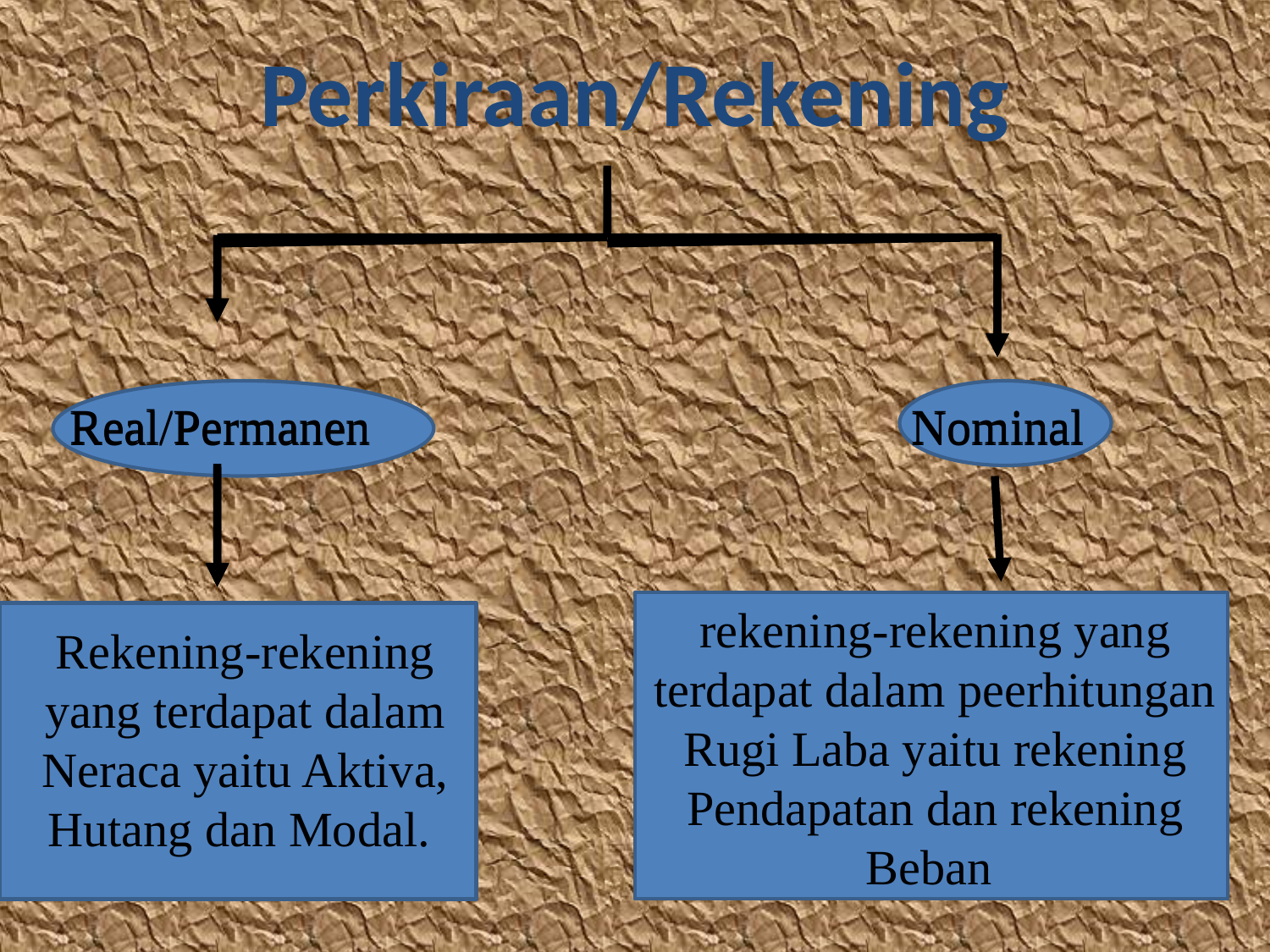

Perkiraan/Rekening

Real/Permanen
Nominal
Real/Permanen
Nominal

rekening-rekening yang terdapat dalam peerhitungan Rugi Laba yaitu rekening Pendapatan dan rekening Beban

rekening-rekening yang terdapat dalam peerhitungan Rugi Laba yaitu rekening Pendapatan dan rekening Beban

Rekening-rekening yang terdapat dalam Neraca yaitu Aktiva, Hutang dan Modal.